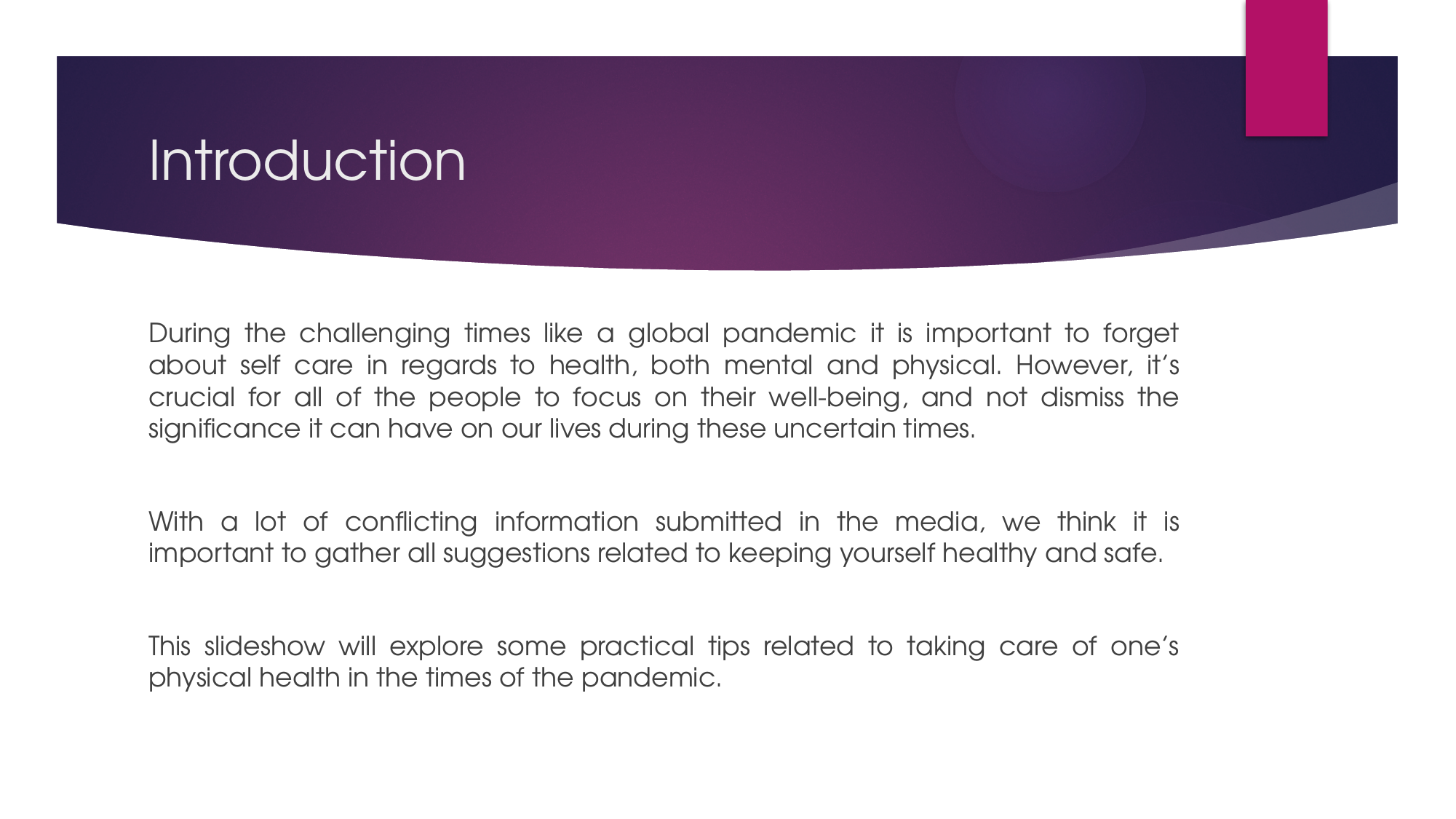

# Introduction
During the challenging times like a global pandemic it is important to forget about self care in regards to health, both mental and physical. However, it’s crucial for all of the people to focus on their well-being, and not dismiss the significance it can have on our lives during these uncertain times.

With a lot of conflicting information submitted in the media, we think it is important to gather all suggestions related to keeping yourself healthy and safe.

This slideshow will explore some practical tips related to taking care of one’s physical health in the times of the pandemic.